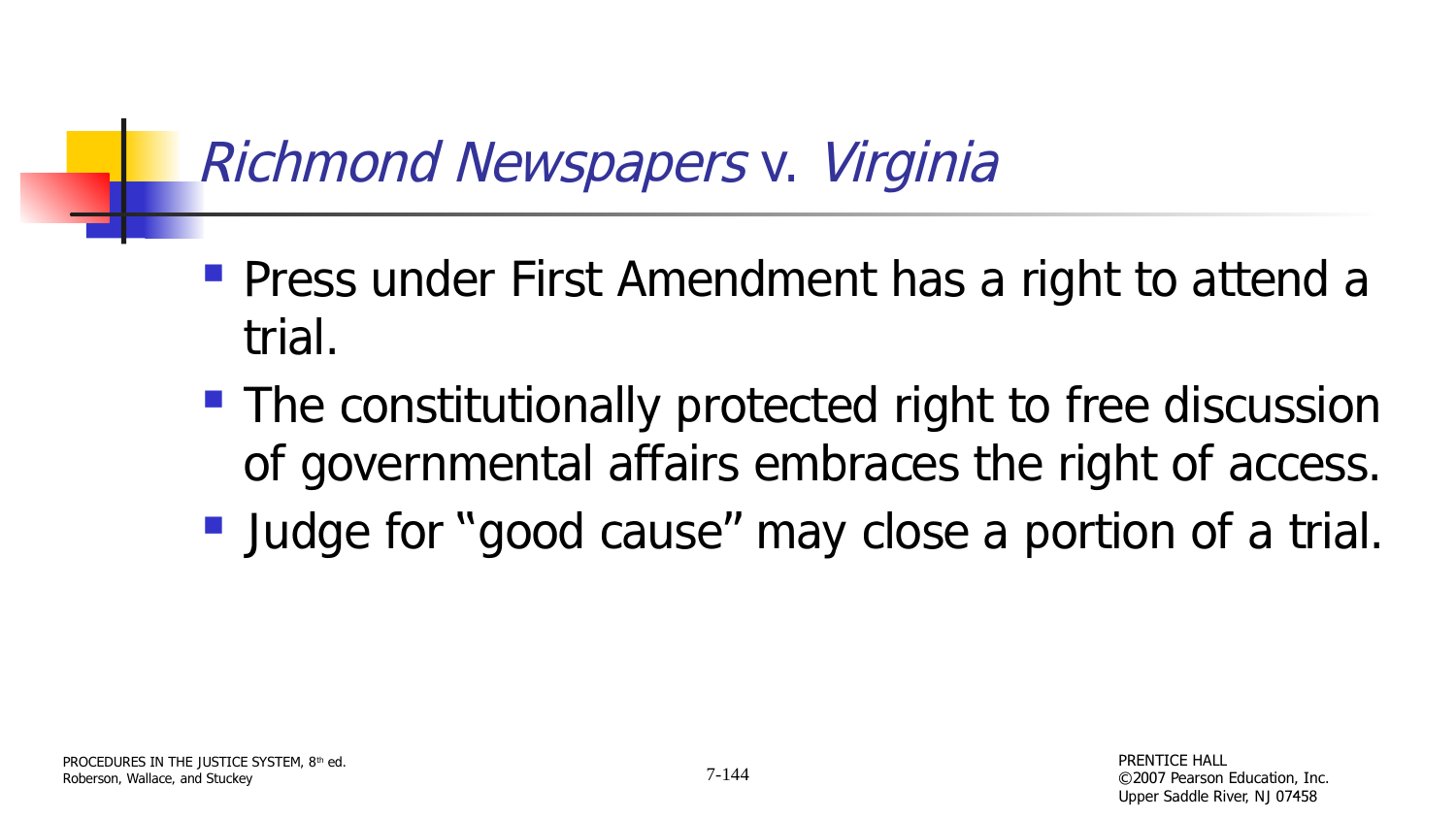

# Richmond Newspapers v. Virginia
Press under First Amendment has a right to attend a trial.
The constitutionally protected right to free discussion of governmental affairs embraces the right of access.
Judge for “good cause” may close a portion of a trial.